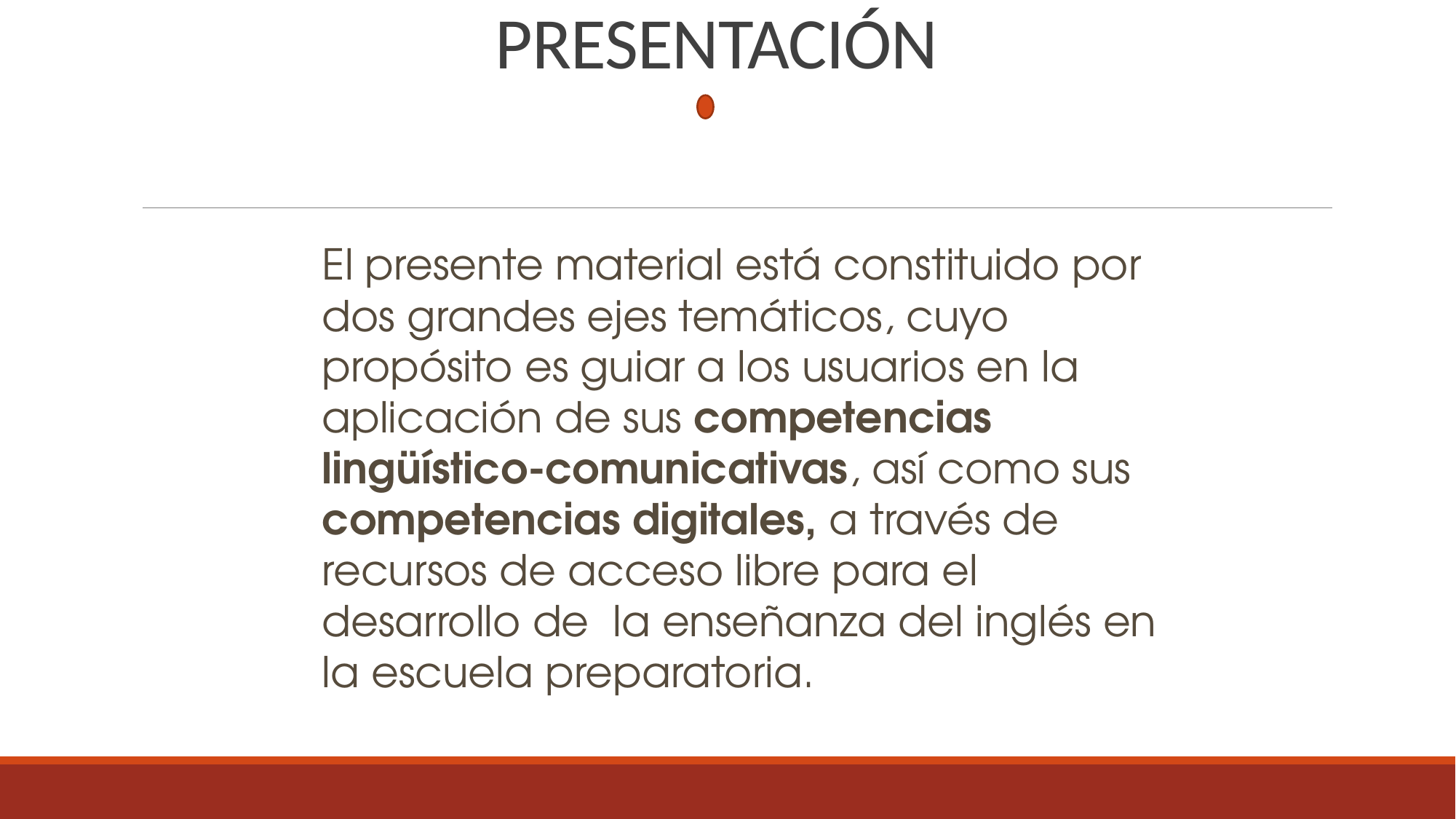

# PRESENTACIÓN

El presente material está constituido por dos grandes ejes temáticos, cuyo propósito es guiar a los usuarios en la aplicación de sus competencias lingüístico-comunicativas, así como sus competencias digitales, a través de recursos de acceso libre para el desarrollo de  la enseñanza del inglés en la escuela preparatoria.